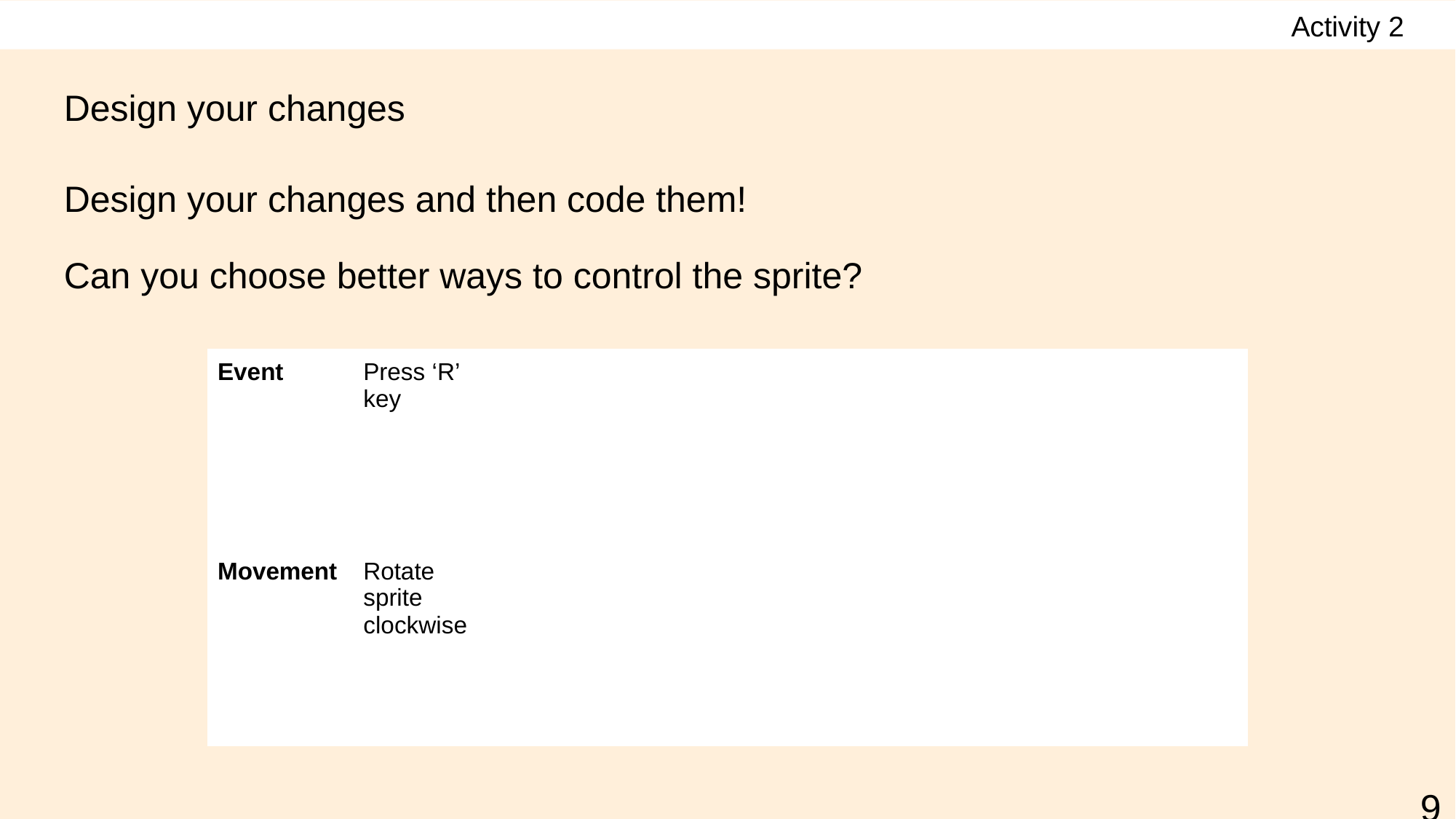

Activity 2
# Design your changes
Design your changes and then code them!
Can you choose better ways to control the sprite?
| Event | Press ‘R’ key |  |  |  |  |  |  |
| --- | --- | --- | --- | --- | --- | --- | --- |
| Movement | Rotate sprite clockwise |  |  |  |  |  |  |
99